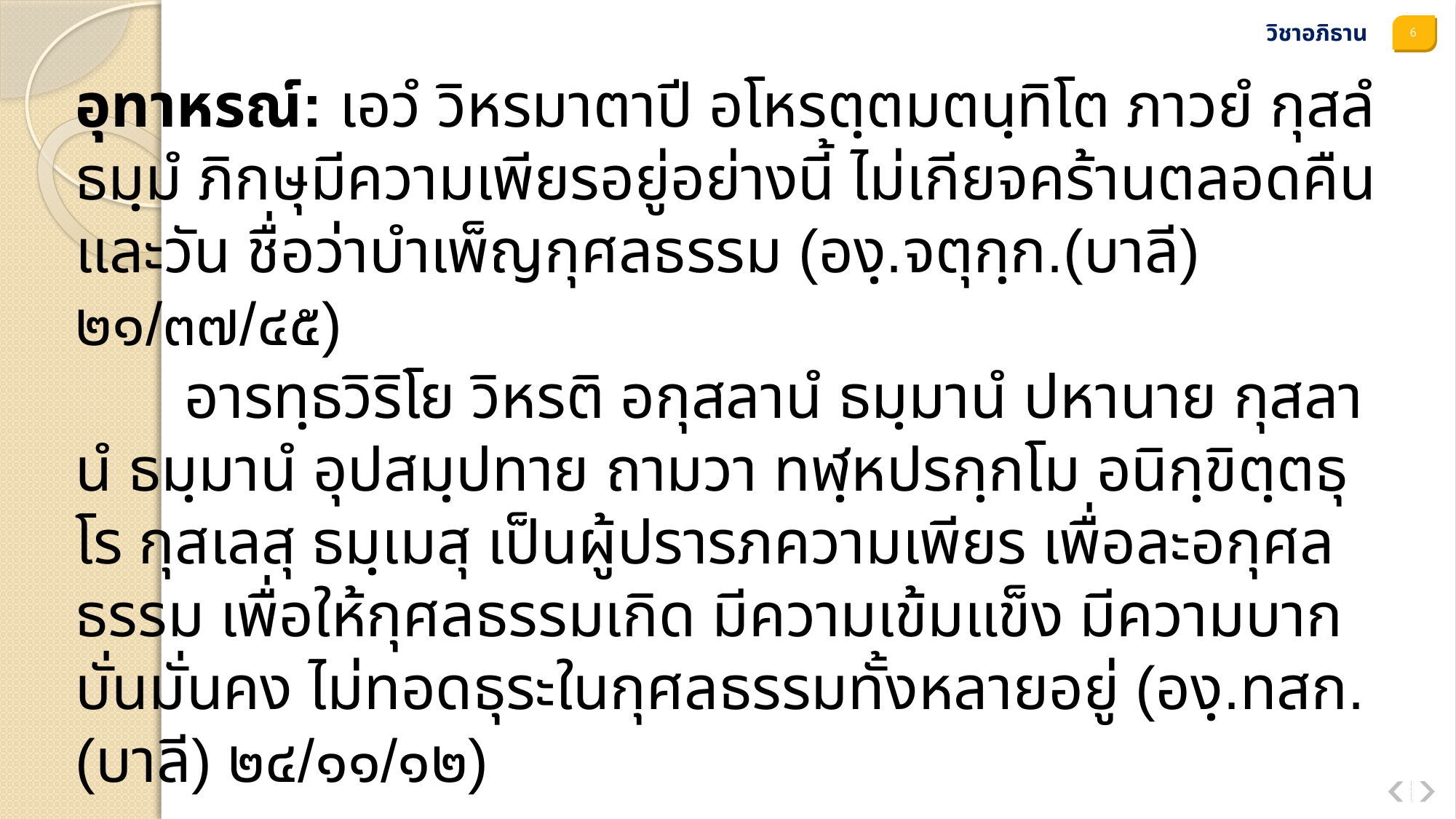

วิชาอภิธาน
อุทาหรณ์: เอวํ วิหรมาตาปี อโหรตฺตมตนฺทิโต ภาวยํ กุสลํ ธมฺมํ ภิกษุมีความเพียรอยู่อย่างนี้ ไม่เกียจคร้านตลอดคืนและวัน ชื่อว่าบำเพ็ญกุศลธรรม (องฺ.จตุกฺก.(บาลี) ๒๑/๓๗/๔๕)
	อารทฺธวิริโย วิหรติ อกุสลานํ ธมฺมานํ ปหานาย กุสลานํ ธมฺมานํ อุปสมฺปทาย ถามวา ทฬฺหปรกฺกโม อนิกฺขิตฺตธุโร กุสเลสุ ธมฺเมสุ เป็นผู้ปรารภความเพียร เพื่อละอกุศลธรรม เพื่อให้กุศลธรรมเกิด มีความเข้มแข็ง มีความบากบั่นมั่นคง ไม่ทอดธุระในกุศลธรรมทั้งหลายอยู่ (องฺ.ทสก.(บาลี) ๒๔/๑๑/๑๒)